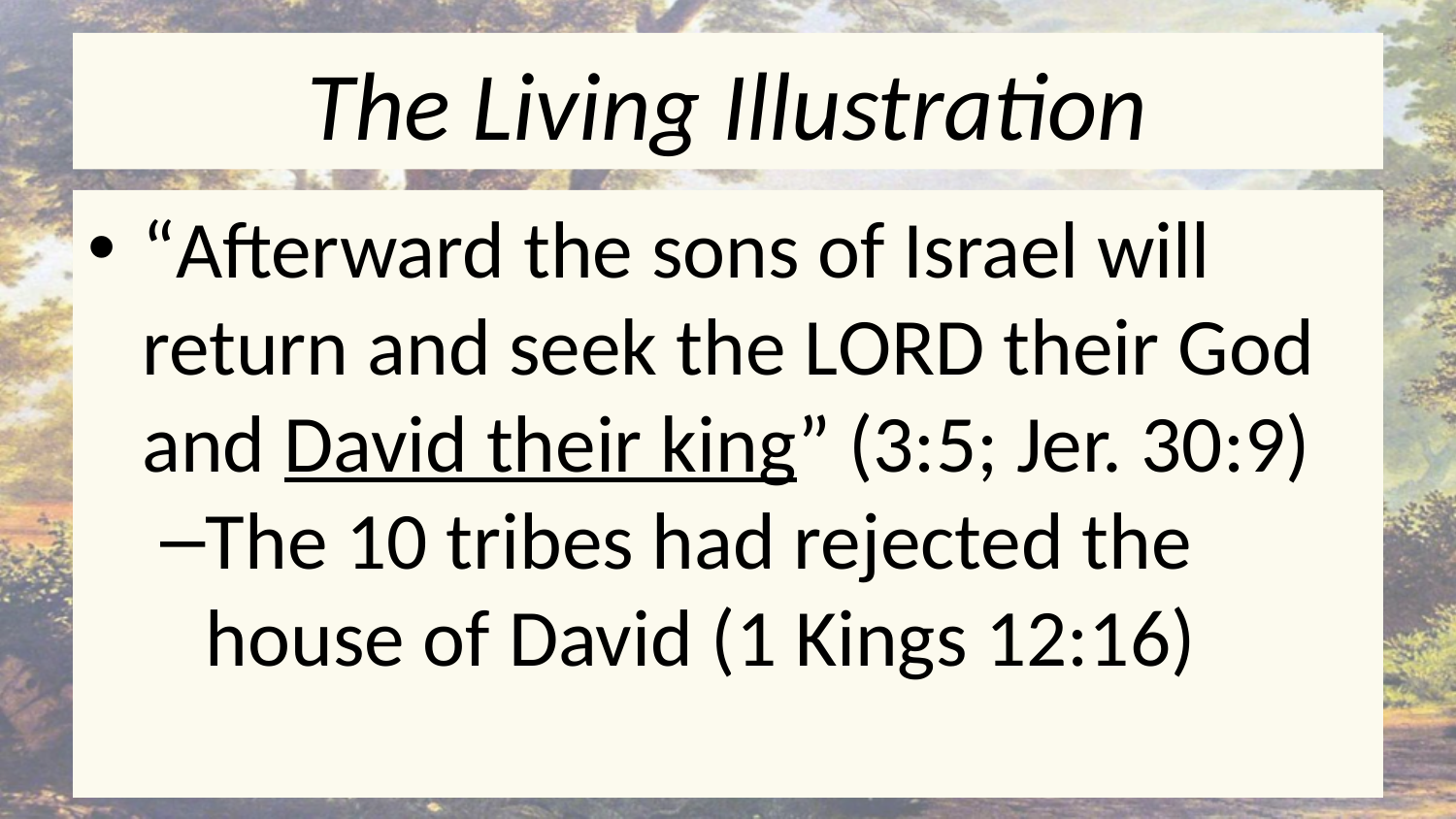

# The Living Illustration
“Afterward the sons of Israel will return and seek the Lord their God and David their king” (3:5; Jer. 30:9)
The 10 tribes had rejected the house of David (1 Kings 12:16)